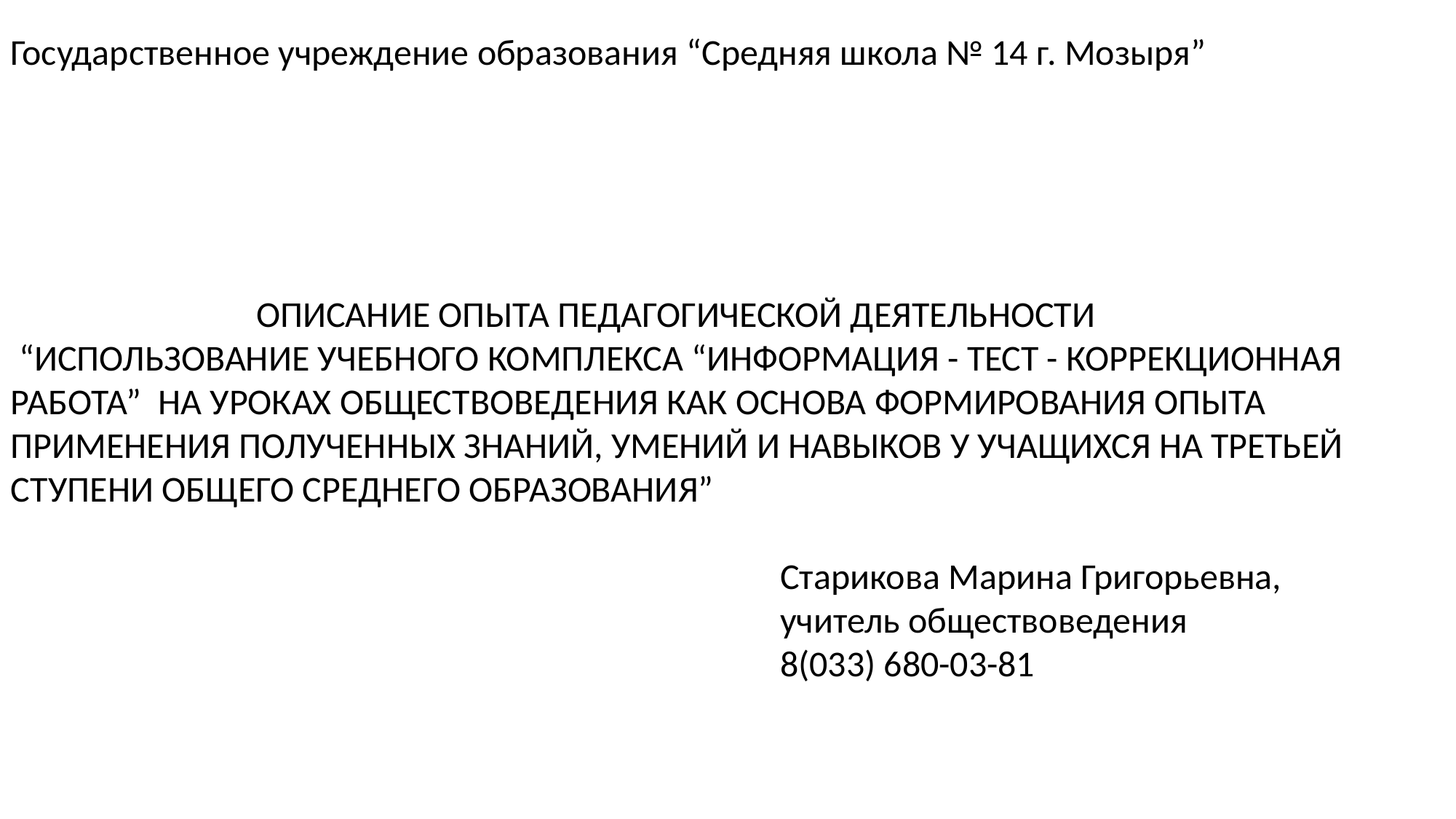

Государственное учреждение образования “Средняя школа № 14 г. Мозыря”

                              ОПИСАНИЕ ОПЫТА ПЕДАГОГИЧЕСКОЙ ДЕЯТЕЛЬНОСТИ
 “ИСПОЛЬЗОВАНИЕ УЧЕБНОГО КОМПЛЕКСА “ИНФОРМАЦИЯ - ТЕСТ - КОРРЕКЦИОННАЯ РАБОТА”  НА УРОКАХ ОБЩЕСТВОВЕДЕНИЯ КАК ОСНОВА ФОРМИРОВАНИЯ ОПЫТА ПРИМЕНЕНИЯ ПОЛУЧЕННЫХ ЗНАНИЙ, УМЕНИЙ И НАВЫКОВ У УЧАЩИХСЯ НА ТРЕТЬЕЙ СТУПЕНИ ОБЩЕГО СРЕДНЕГО ОБРАЗОВАНИЯ”

                                                                                              Старикова Марина Григорьевна,
                                                                                              учитель обществоведения
                                                                                              8(033) 680-03-81